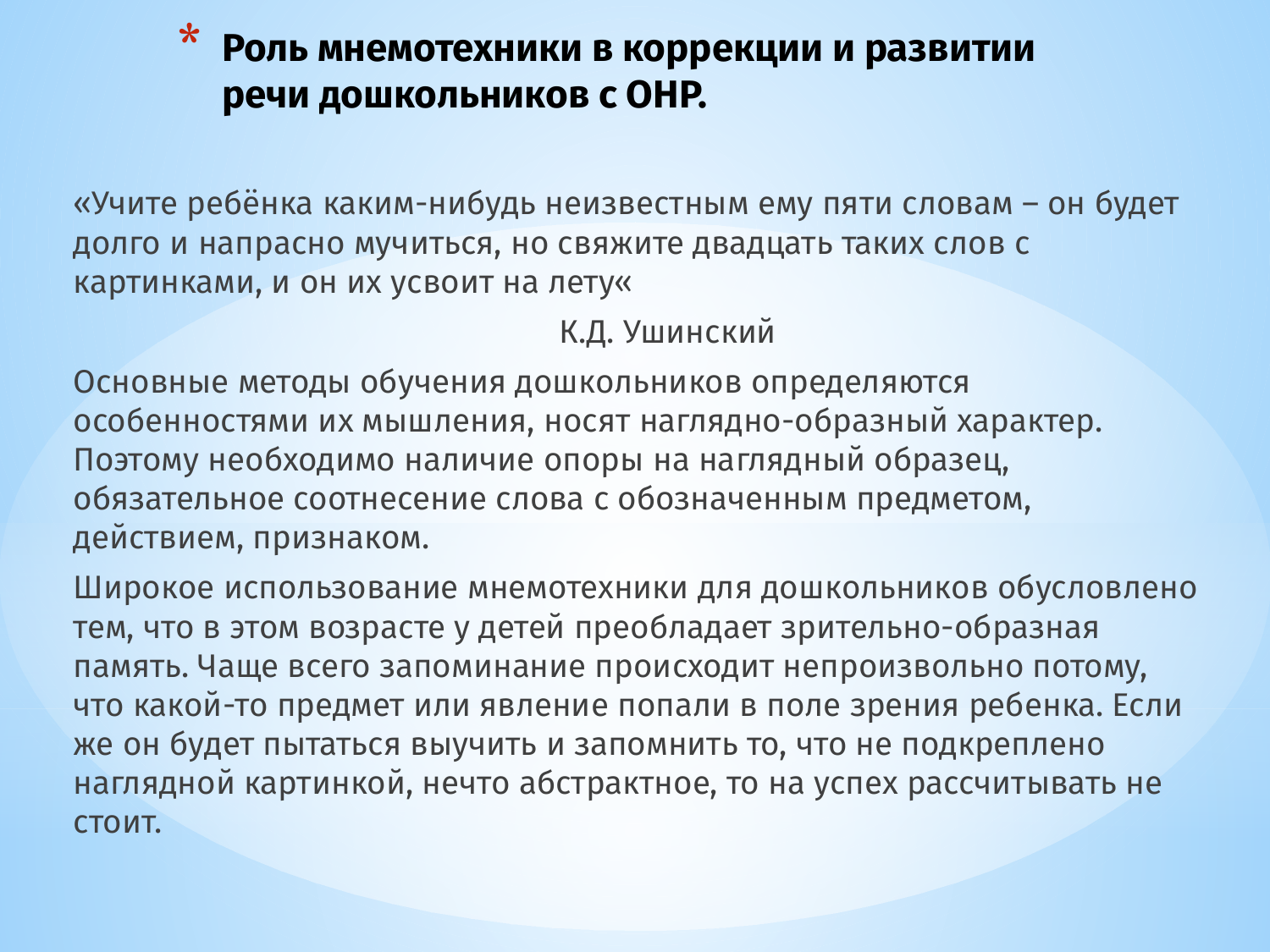

# Роль мнемотехники в коррекции и развитии речи дошкольников с ОНР.
«Учите ребёнка каким-нибудь неизвестным ему пяти словам – он будет долго и напрасно мучиться, но свяжите двадцать таких слов с картинками, и он их усвоит на лету«
                                                        К.Д. Ушинский
Основные методы обучения дошкольников определяются особенностями их мышления, носят наглядно-образный характер. Поэтому необходимо наличие опоры на наглядный образец, обязательное соотнесение слова с обозначенным предметом, действием, признаком.
Широкое использование мнемотехники для дошкольников обусловлено тем, что в этом возрасте у детей преобладает зрительно-образная память. Чаще всего запоминание происходит непроизвольно потому, что какой-то предмет или явление попали в поле зрения ребенка. Если же он будет пытаться выучить и запомнить то, что не подкреплено наглядной картинкой, нечто абстрактное, то на успех рассчитывать не стоит.